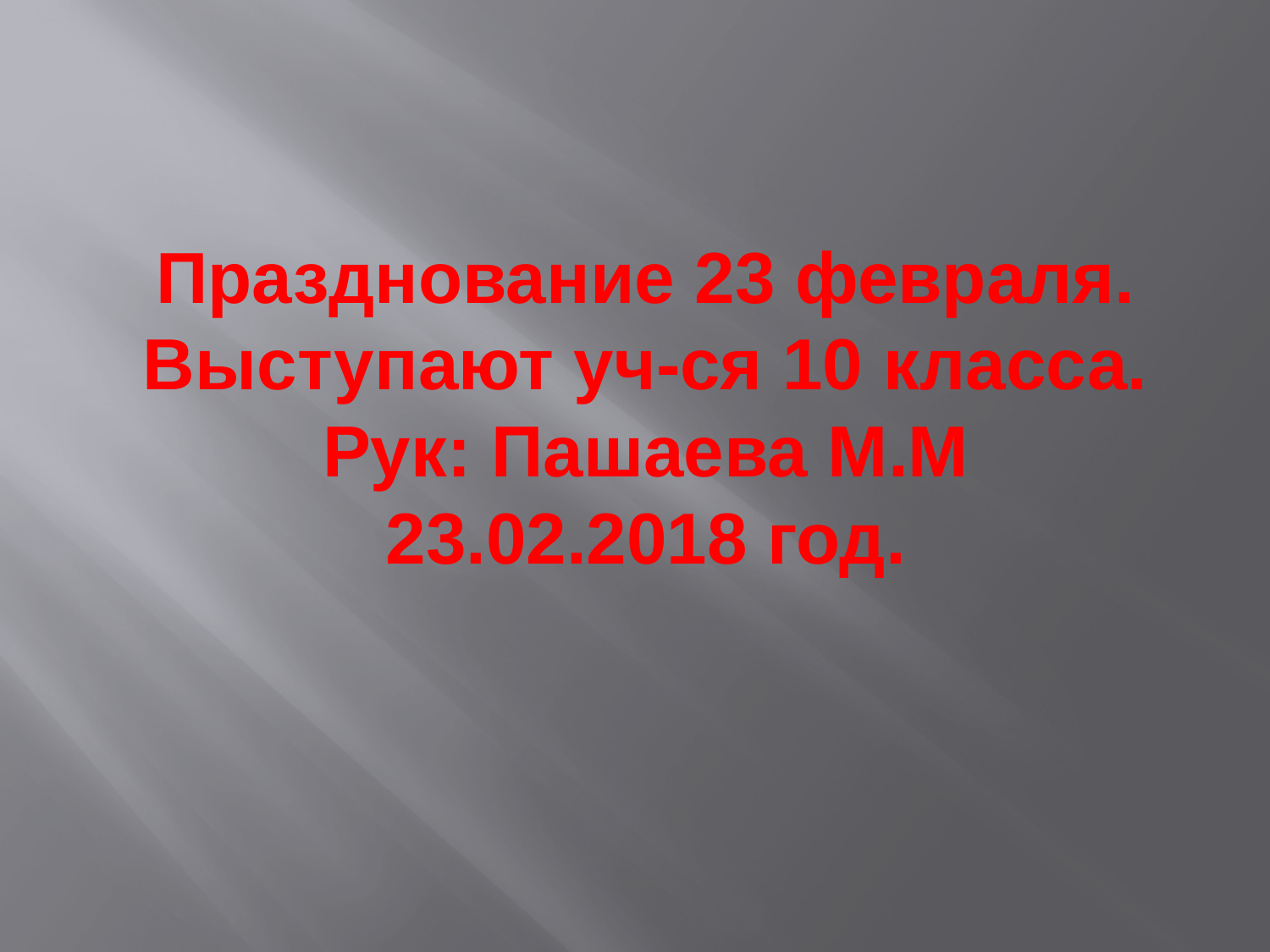

Празднование 23 февраля.
Выступают уч-ся 10 класса.
Рук: Пашаева М.М
23.02.2018 год.